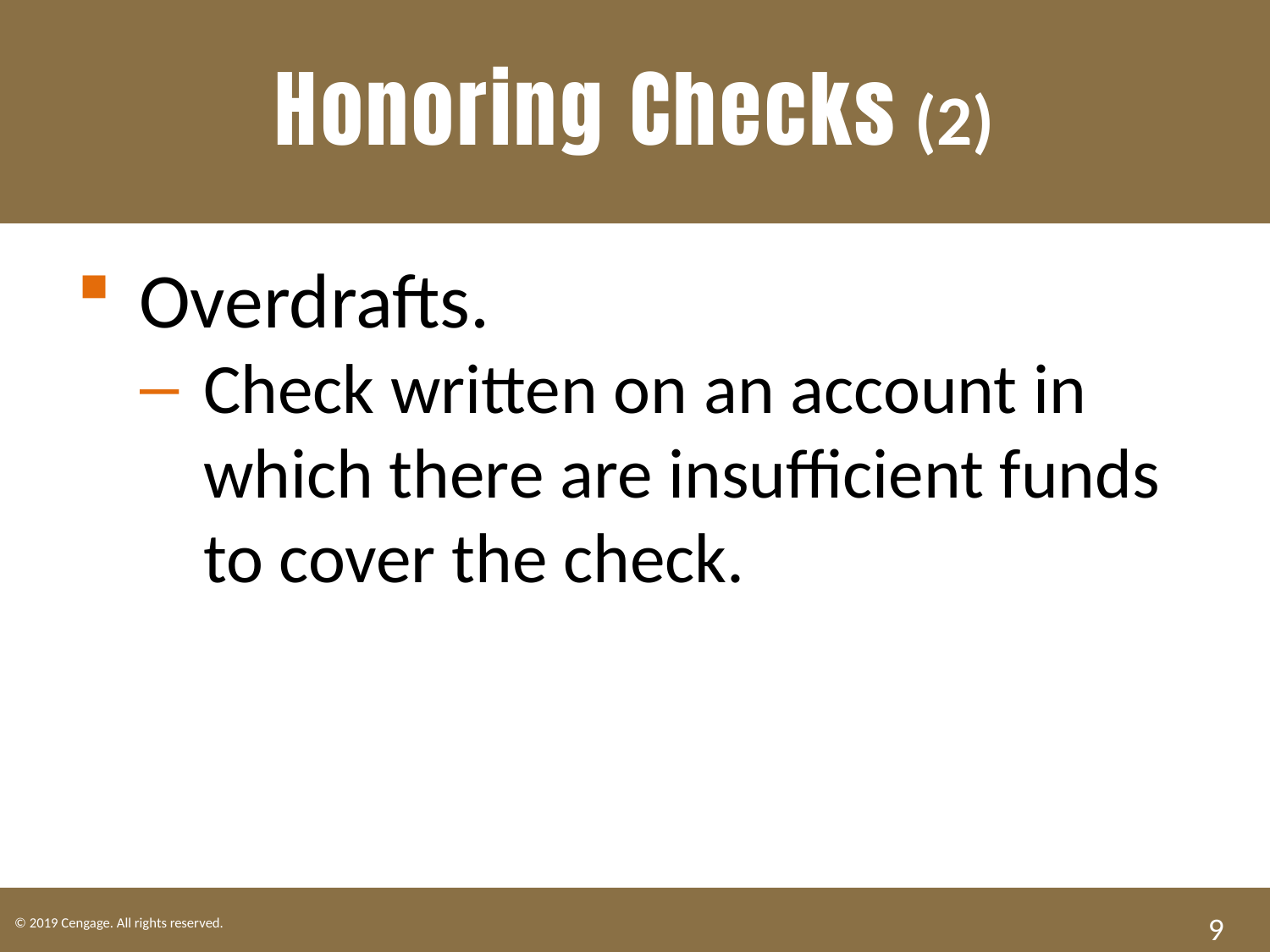

# Honoring Checks (2)
Overdrafts.
Check written on an account in which there are insufficient funds to cover the check.
9